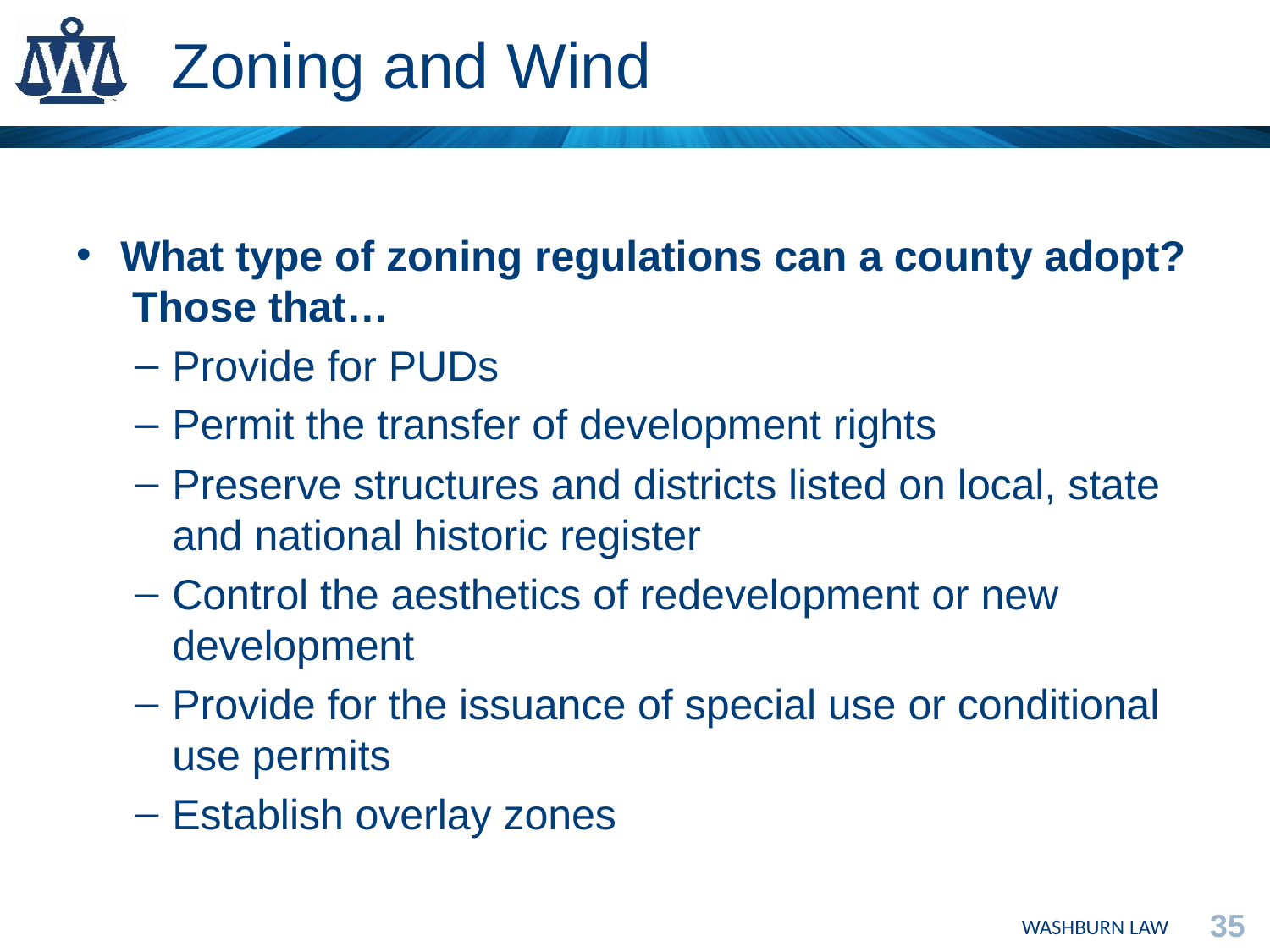

# Zoning and Wind
What type of zoning regulations can a county adopt?  Those that…
Provide for PUDs
Permit the transfer of development rights
Preserve structures and districts listed on local, state and national historic register
Control the aesthetics of redevelopment or new development
Provide for the issuance of special use or conditional use permits
Establish overlay zones

35
WASHBURN LAW